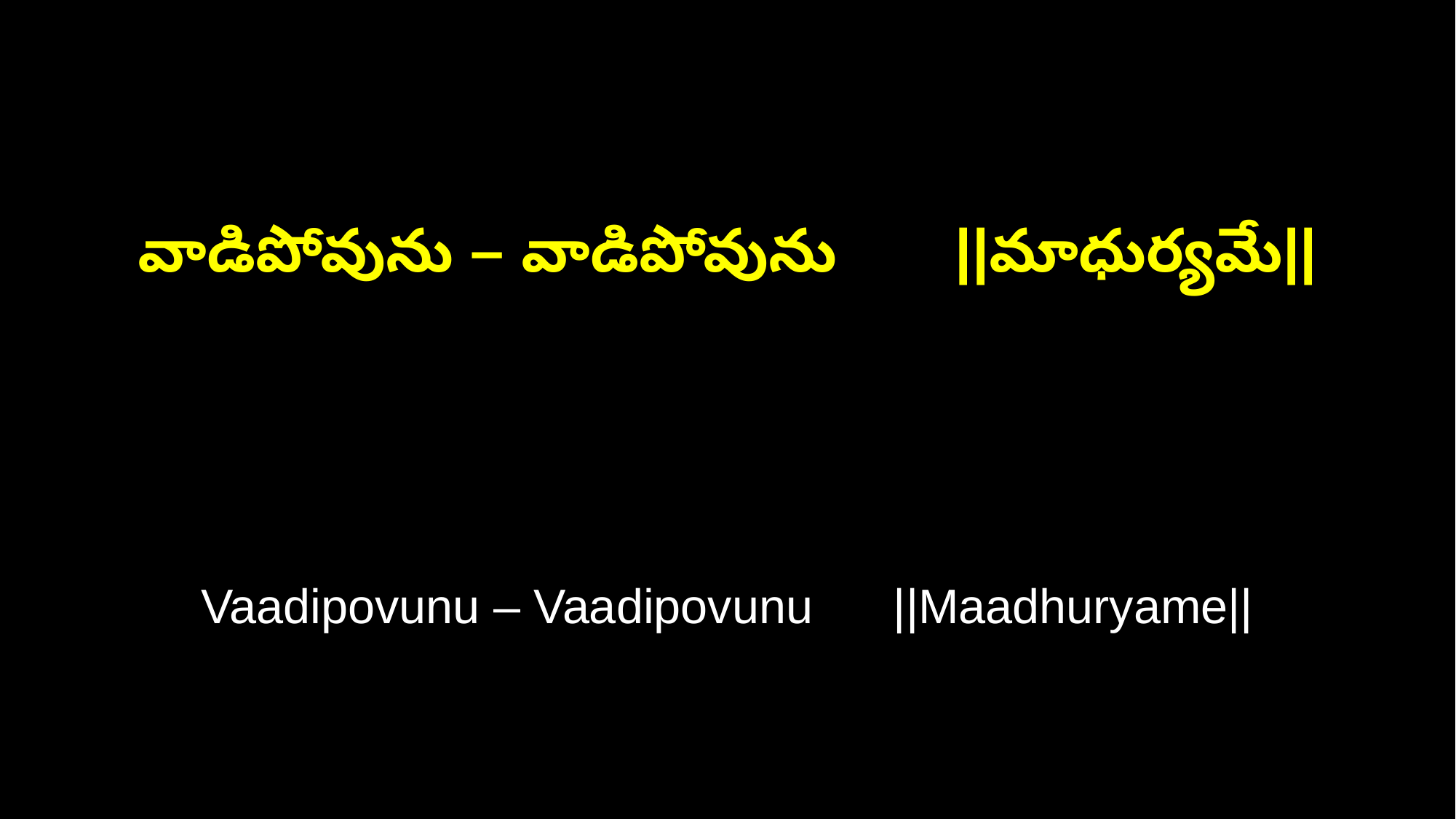

వాడిపోవును – వాడిపోవును       ||మాధుర్యమే||
Vaadipovunu – Vaadipovunu      ||Maadhuryame||